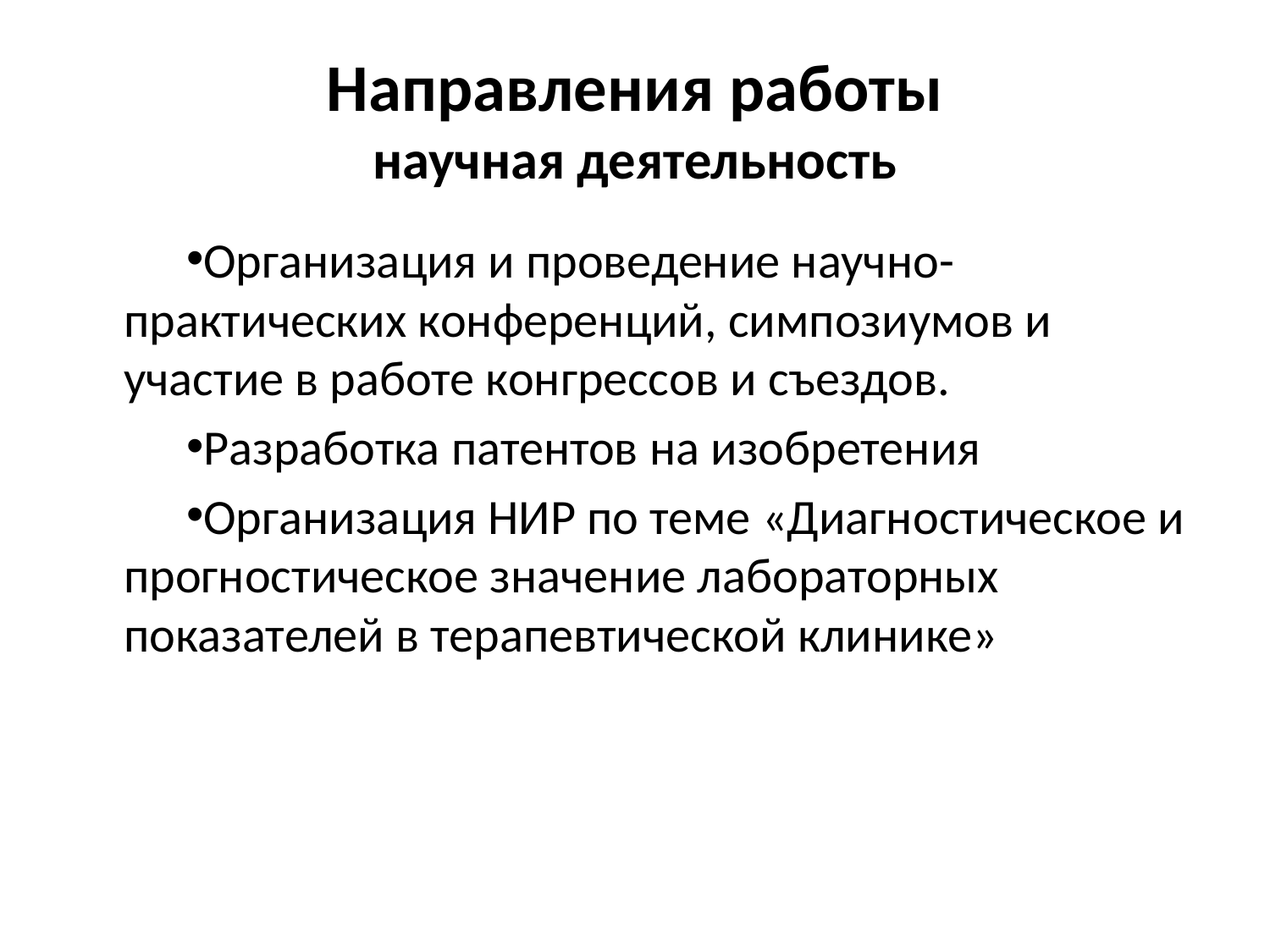

# Направления работы научная деятельность
Организация и проведение научно-практических конференций, симпозиумов и участие в работе конгрессов и съездов.
Разработка патентов на изобретения
Организация НИР по теме «Диагностическое и прогностическое значение лабораторных показателей в терапевтической клинике»